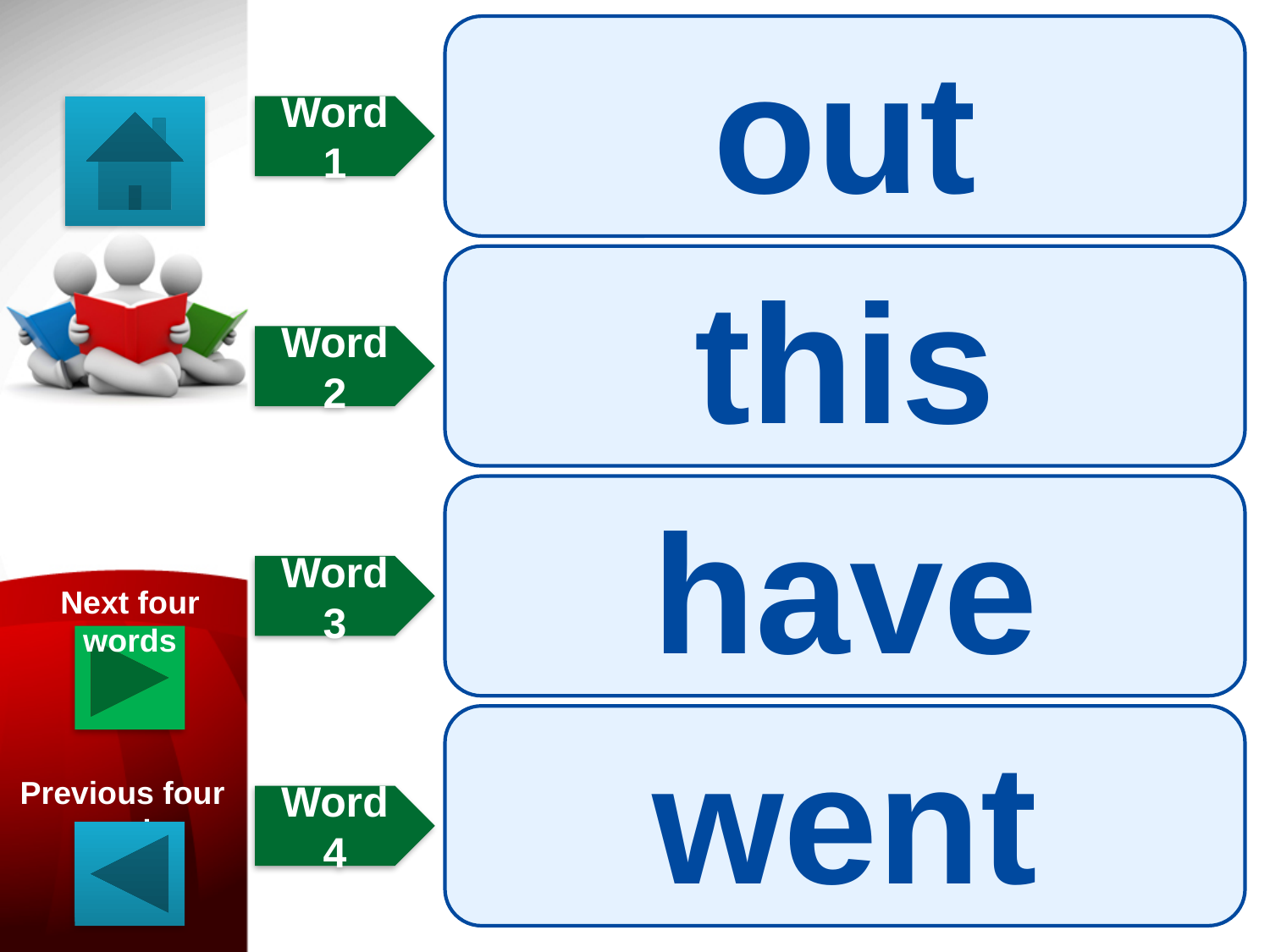

out

Word 1
this
Word 2
have
Word 3
Next four words

went
Previous four words
Word 4